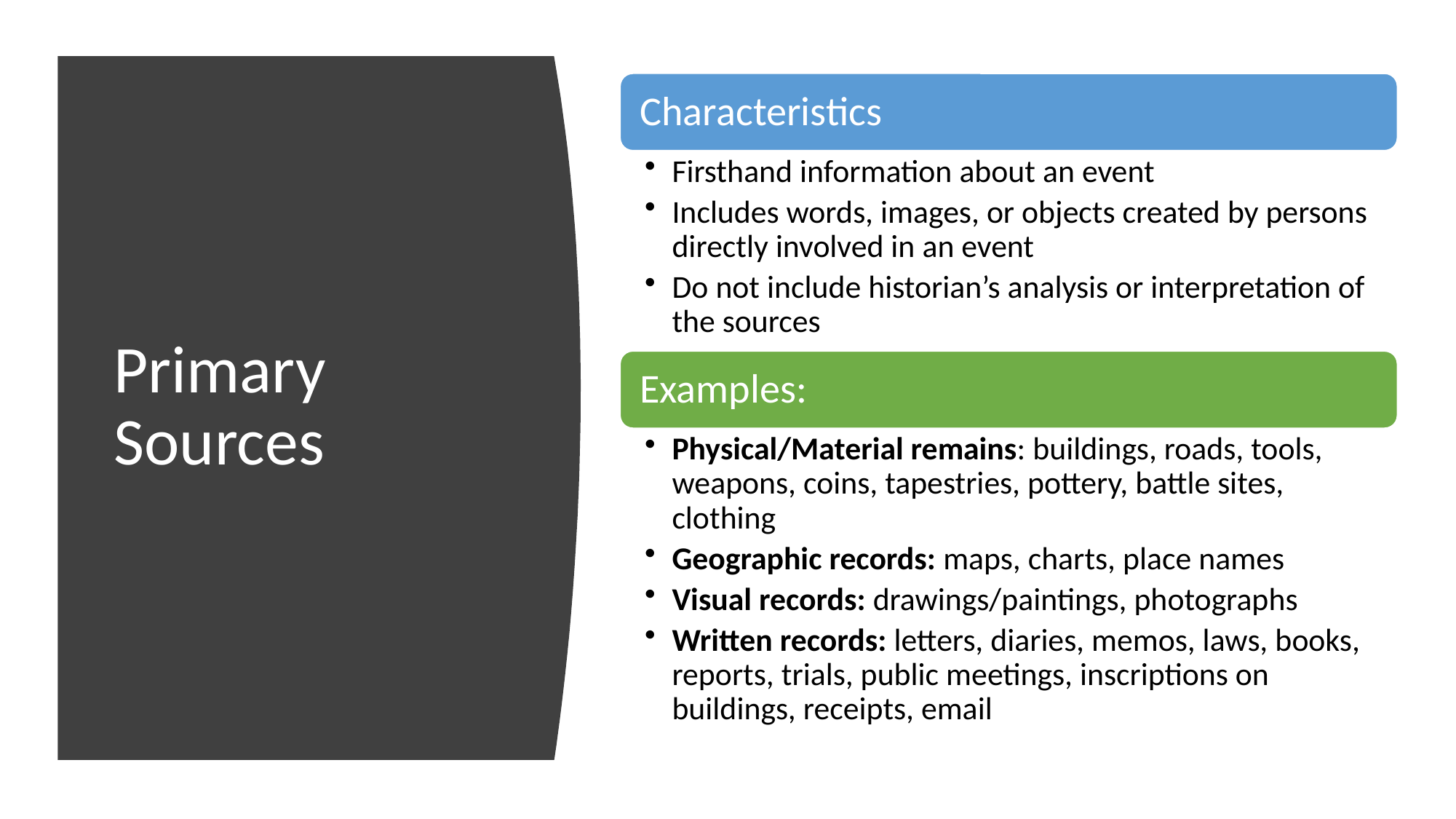

Characteristics
Firsthand information about an event
Includes words, images, or objects created by persons directly involved in an event
Do not include historian’s analysis or interpretation of the sources
Examples:
Physical/Material remains: buildings, roads, tools, weapons, coins, tapestries, pottery, battle sites, clothing
Geographic records: maps, charts, place names
Visual records: drawings/paintings, photographs
Written records: letters, diaries, memos, laws, books, reports, trials, public meetings, inscriptions on buildings, receipts, email

# Primary Sources